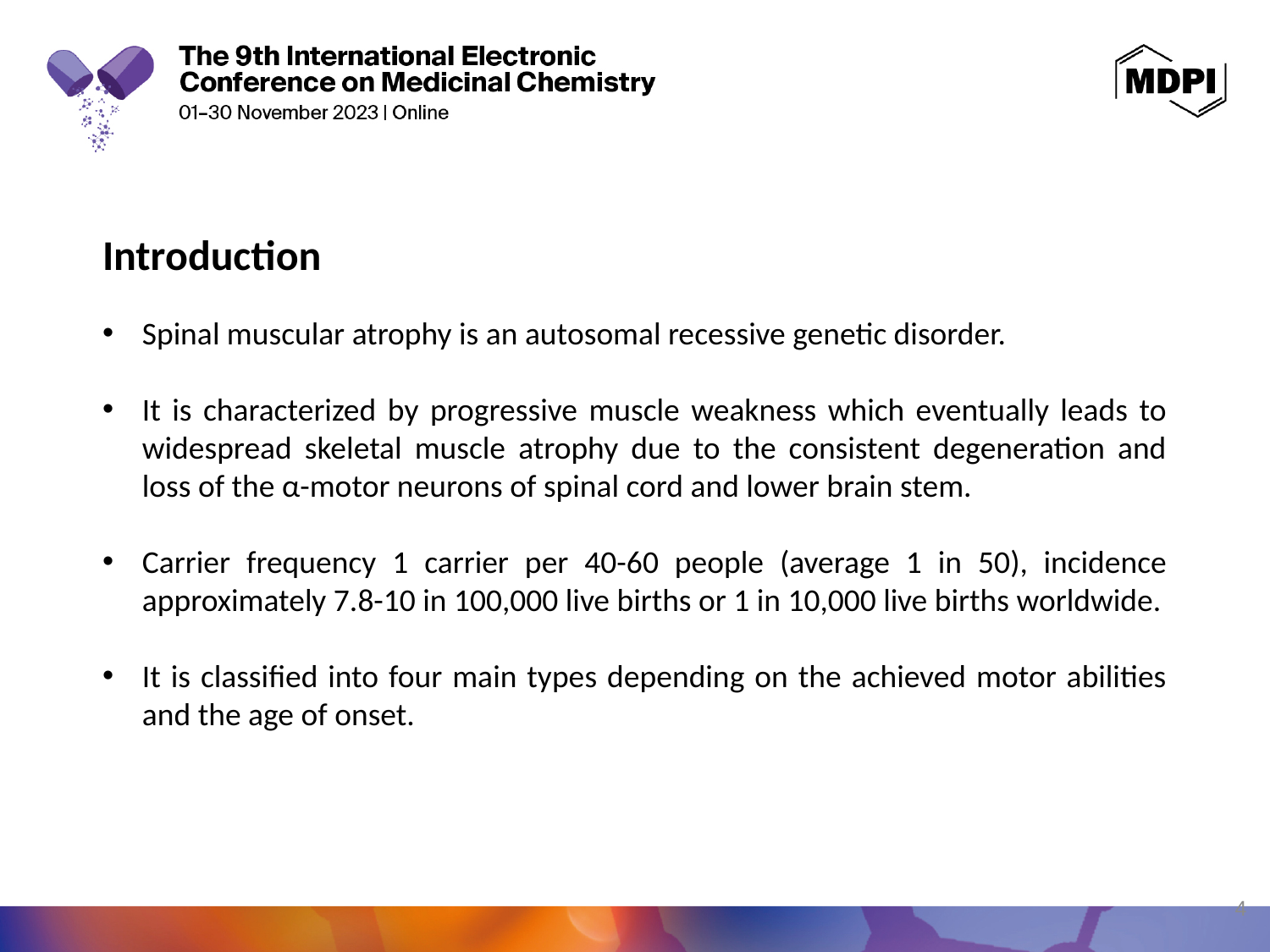

Introduction
Spinal muscular atrophy is an autosomal recessive genetic disorder.

It is characterized by progressive muscle weakness which eventually leads to widespread skeletal muscle atrophy due to the consistent degeneration and loss of the α-motor neurons of spinal cord and lower brain stem.

Carrier frequency 1 carrier per 40-60 people (average 1 in 50), incidence approximately 7.8-10 in 100,000 live births or 1 in 10,000 live births worldwide.

It is classified into four main types depending on the achieved motor abilities and the age of onset.

4